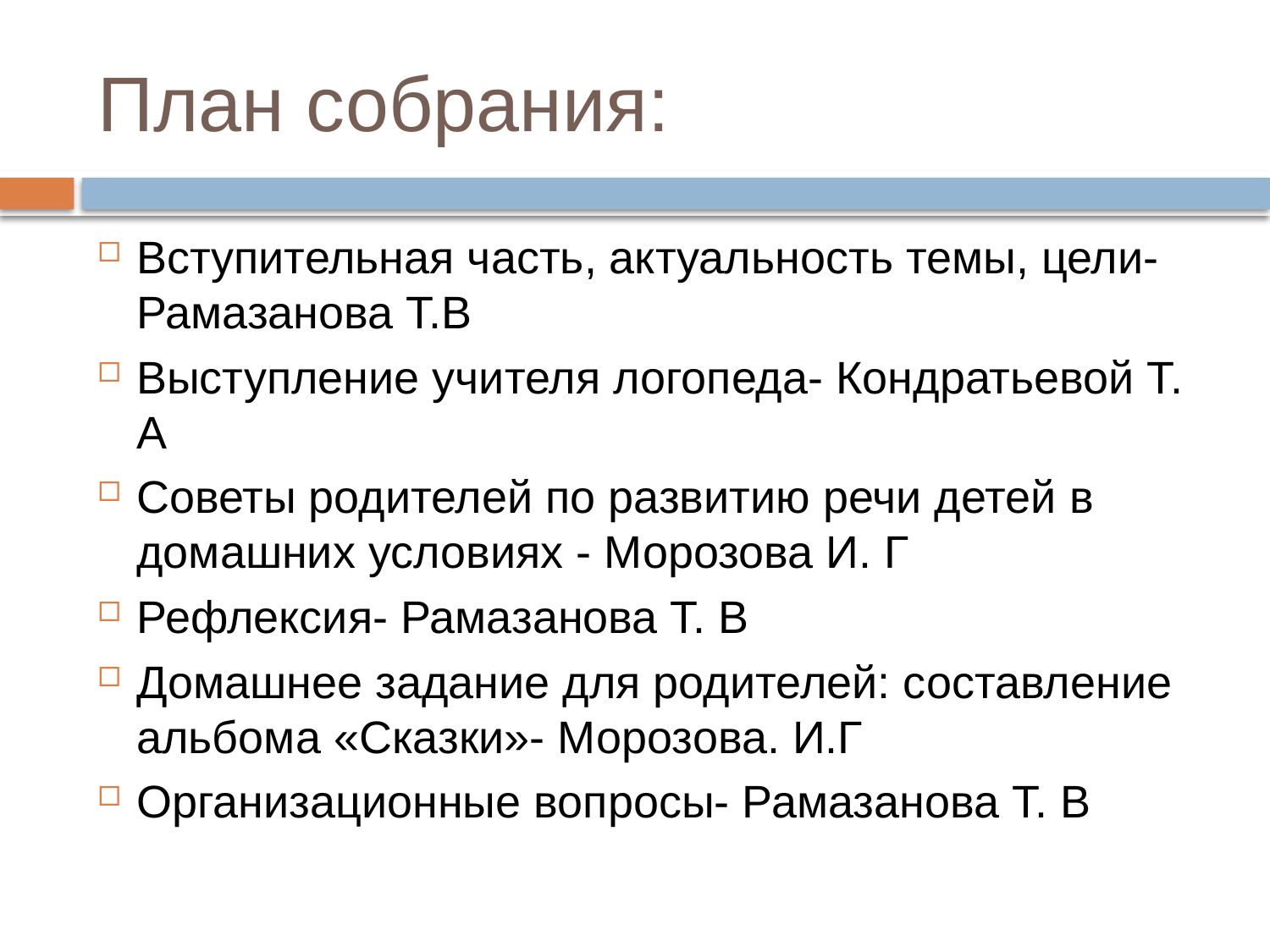

# План собрания:
Вступительная часть, актуальность темы, цели- Рамазанова Т.В
Выступление учителя логопеда- Кондратьевой Т. А
Советы родителей по развитию речи детей в домашних условиях - Морозова И. Г
Рефлексия- Рамазанова Т. В
Домашнее задание для родителей: составление альбома «Сказки»- Морозова. И.Г
Организационные вопросы- Рамазанова Т. В